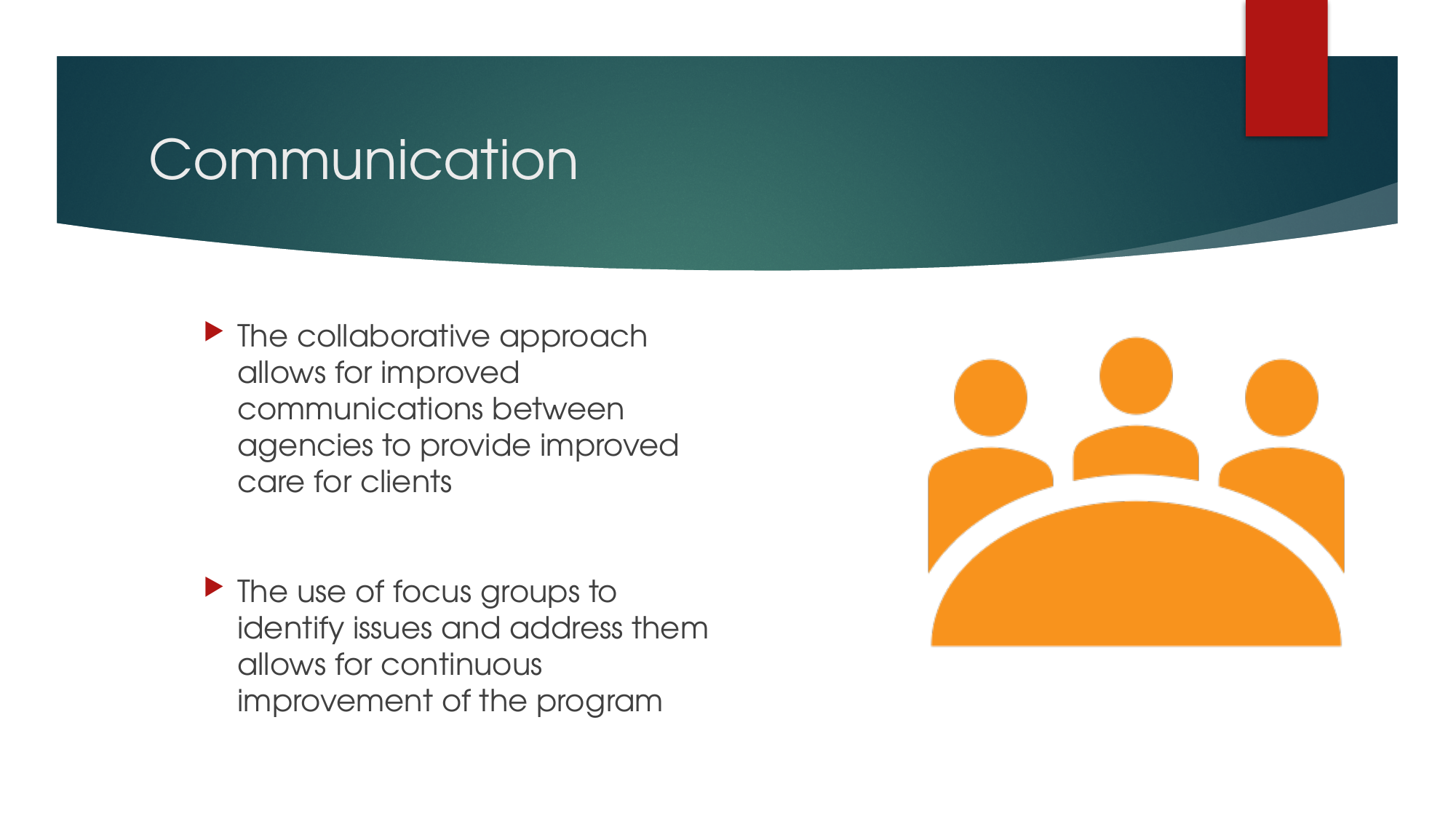

# Communication
The collaborative approach allows for improved communications between agencies to provide improved care for clients

The use of focus groups to identify issues and address them allows for continuous improvement of the program